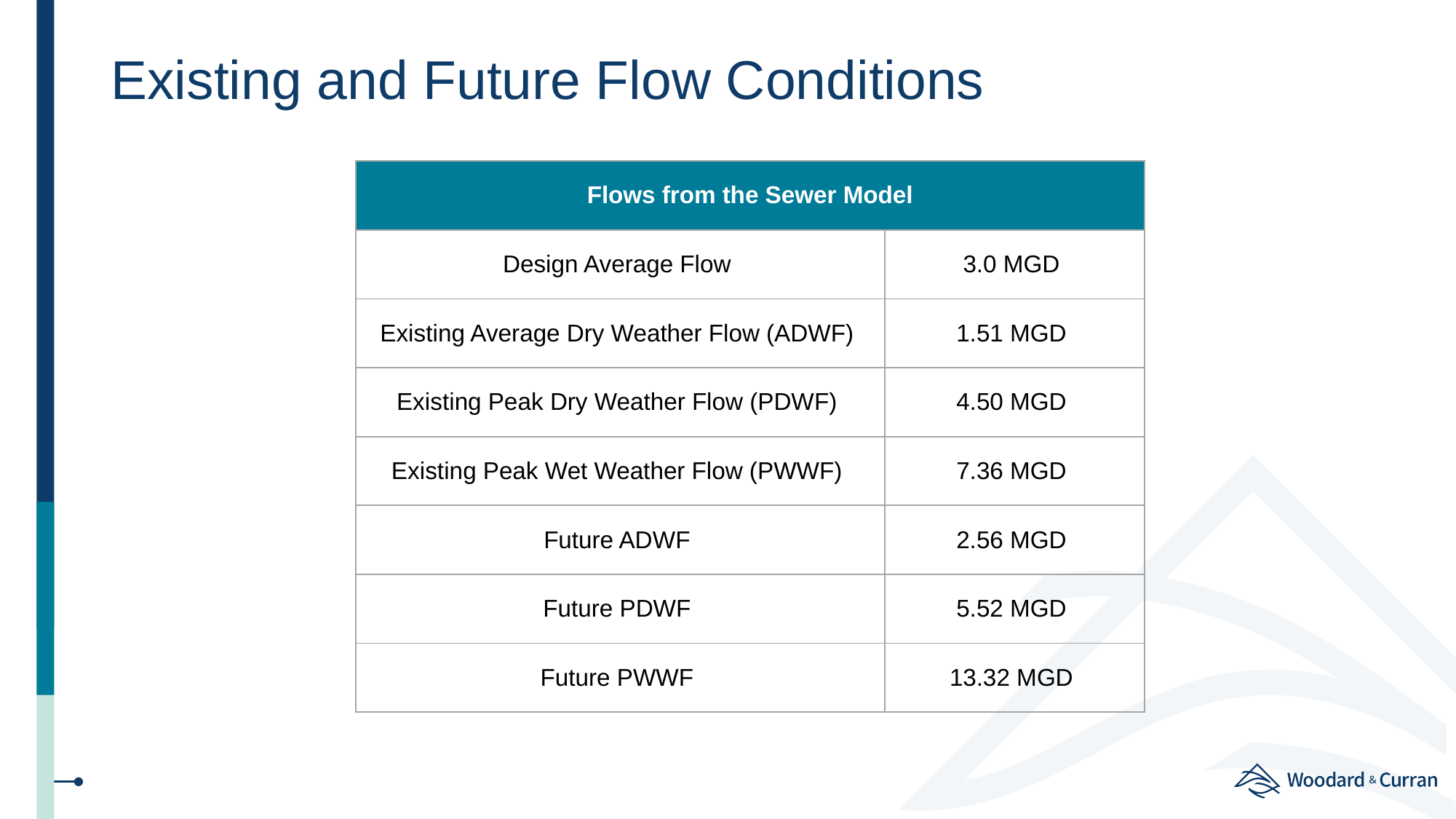

# Existing and Future Flow Conditions
| Flows from the Sewer Model | Value |
| --- | --- |
| Design Average Flow | 3.0 MGD |
| Existing Average Dry Weather Flow (ADWF) | 1.51 MGD |
| Existing Peak Dry Weather Flow (PDWF) | 4.50 MGD |
| Existing Peak Wet Weather Flow (PWWF) | 7.36 MGD |
| Future ADWF | 2.56 MGD |
| Future PDWF | 5.52 MGD |
| Future PWWF | 13.32 MGD |